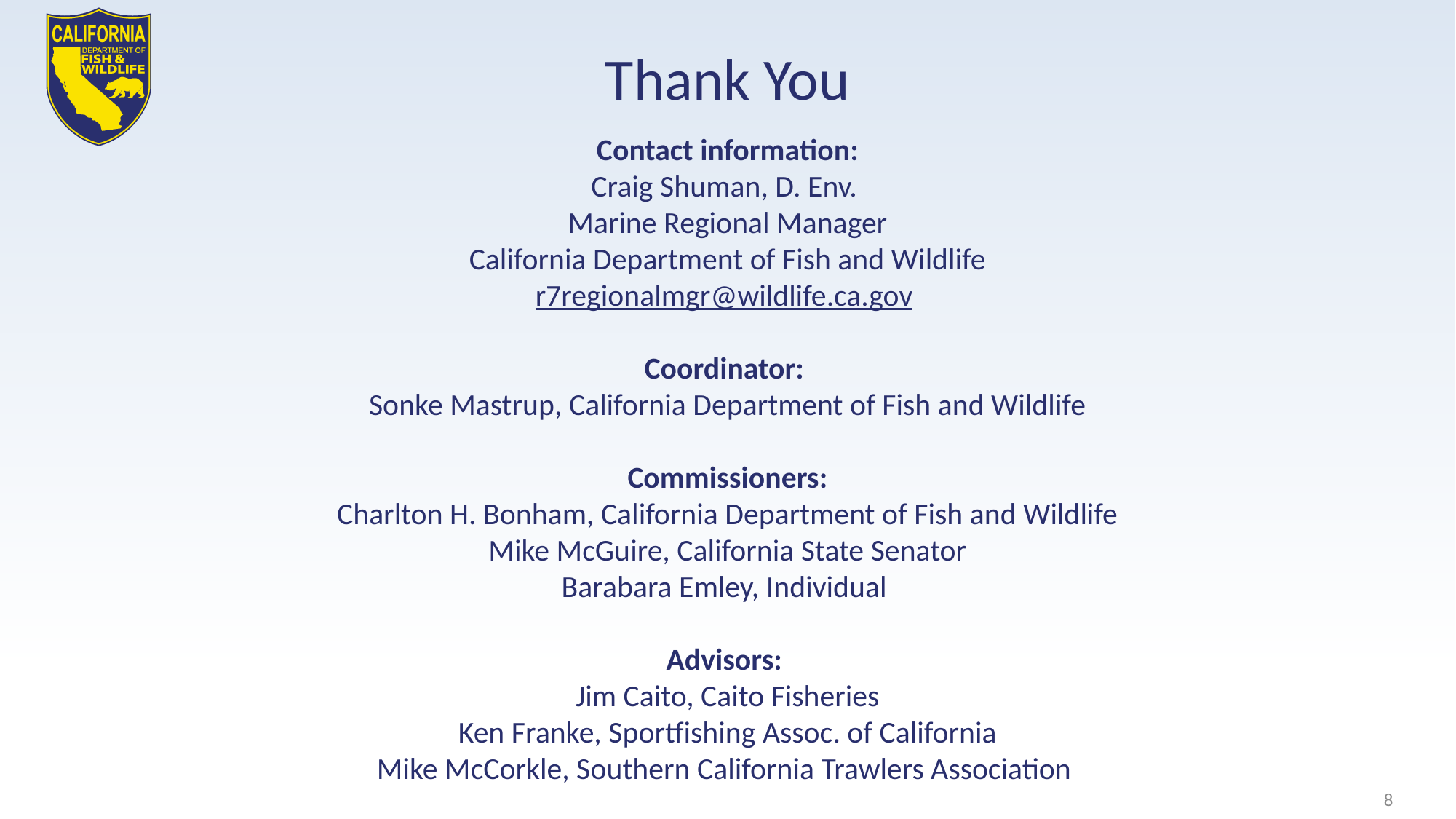

# Thank You
Contact information:
Craig Shuman, D. Env.
Marine Regional Manager
California Department of Fish and Wildlife
r7regionalmgr@wildlife.ca.gov

Coordinator:
Sonke Mastrup, California Department of Fish and Wildlife

Commissioners:
Charlton H. Bonham, California Department of Fish and Wildlife
Mike McGuire, California State Senator
Barabara Emley, Individual

Advisors:
Jim Caito, Caito Fisheries
Ken Franke, Sportfishing Assoc. of California
Mike McCorkle, Southern California Trawlers Association